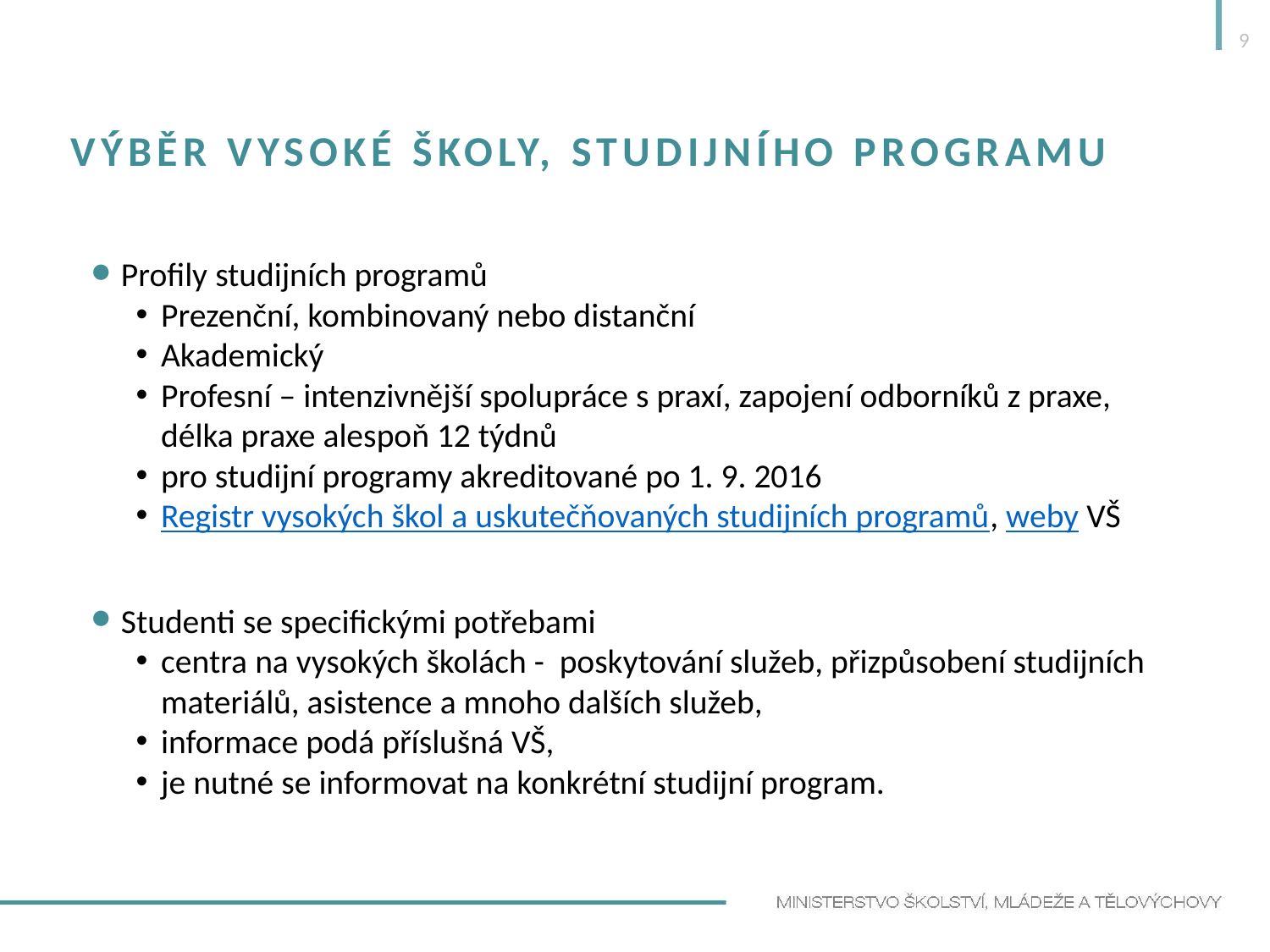

9
# Výběr vysoké školy, STUDIJNÍHO PROGRAMU
Profily studijních programů
Prezenční, kombinovaný nebo distanční
Akademický
Profesní – intenzivnější spolupráce s praxí, zapojení odborníků z praxe, délka praxe alespoň 12 týdnů
pro studijní programy akreditované po 1. 9. 2016
Registr vysokých škol a uskutečňovaných studijních programů, weby VŠ

Studenti se specifickými potřebami
centra na vysokých školách -  poskytování služeb, přizpůsobení studijních materiálů, asistence a mnoho dalších služeb,
informace podá příslušná VŠ,
je nutné se informovat na konkrétní studijní program.